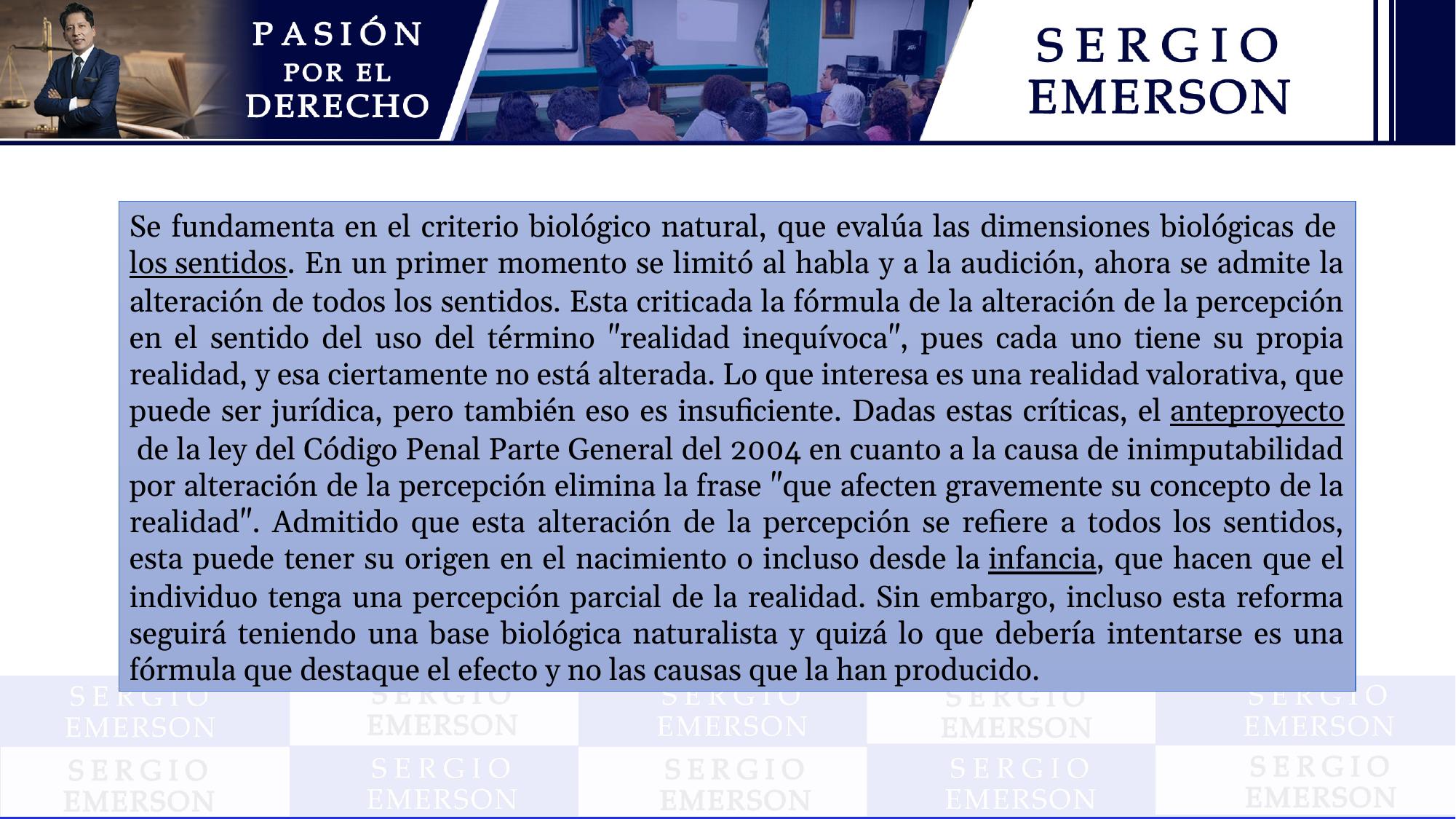

Se fundamenta en el criterio biológico natural, que evalúa las dimensiones biológicas de los sentidos. En un primer momento se limitó al habla y a la audición, ahora se admite la alteración de todos los sentidos. Esta criticada la fórmula de la alteración de la percepción en el sentido del uso del término "realidad inequívoca", pues cada uno tiene su propia realidad, y esa ciertamente no está alterada. Lo que interesa es una realidad valorativa, que puede ser jurídica, pero también eso es insuficiente. Dadas estas críticas, el anteproyecto de la ley del Código Penal Parte General del 2004 en cuanto a la causa de inimputabilidad por alteración de la percepción elimina la frase "que afecten gravemente su concepto de la realidad". Admitido que esta alteración de la percepción se refiere a todos los sentidos, esta puede tener su origen en el nacimiento o incluso desde la infancia, que hacen que el individuo tenga una percepción parcial de la realidad. Sin embargo, incluso esta reforma seguirá teniendo una base biológica naturalista y quizá lo que debería intentarse es una fórmula que destaque el efecto y no las causas que la han producido.